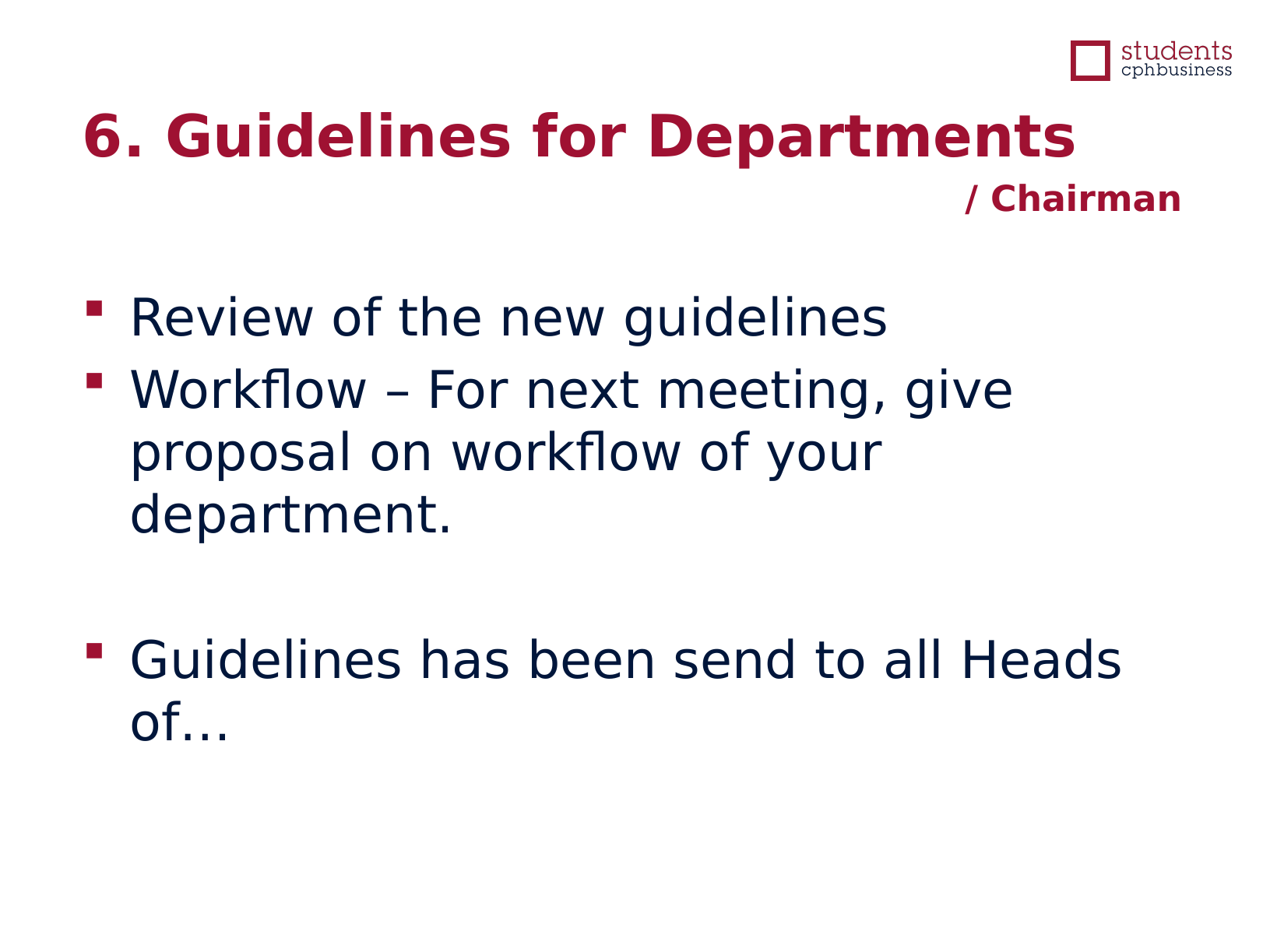

6. Guidelines for Departments
/ Chairman
Review of the new guidelines
Workflow – For next meeting, give proposal on workflow of your department.

Guidelines has been send to all Heads of…